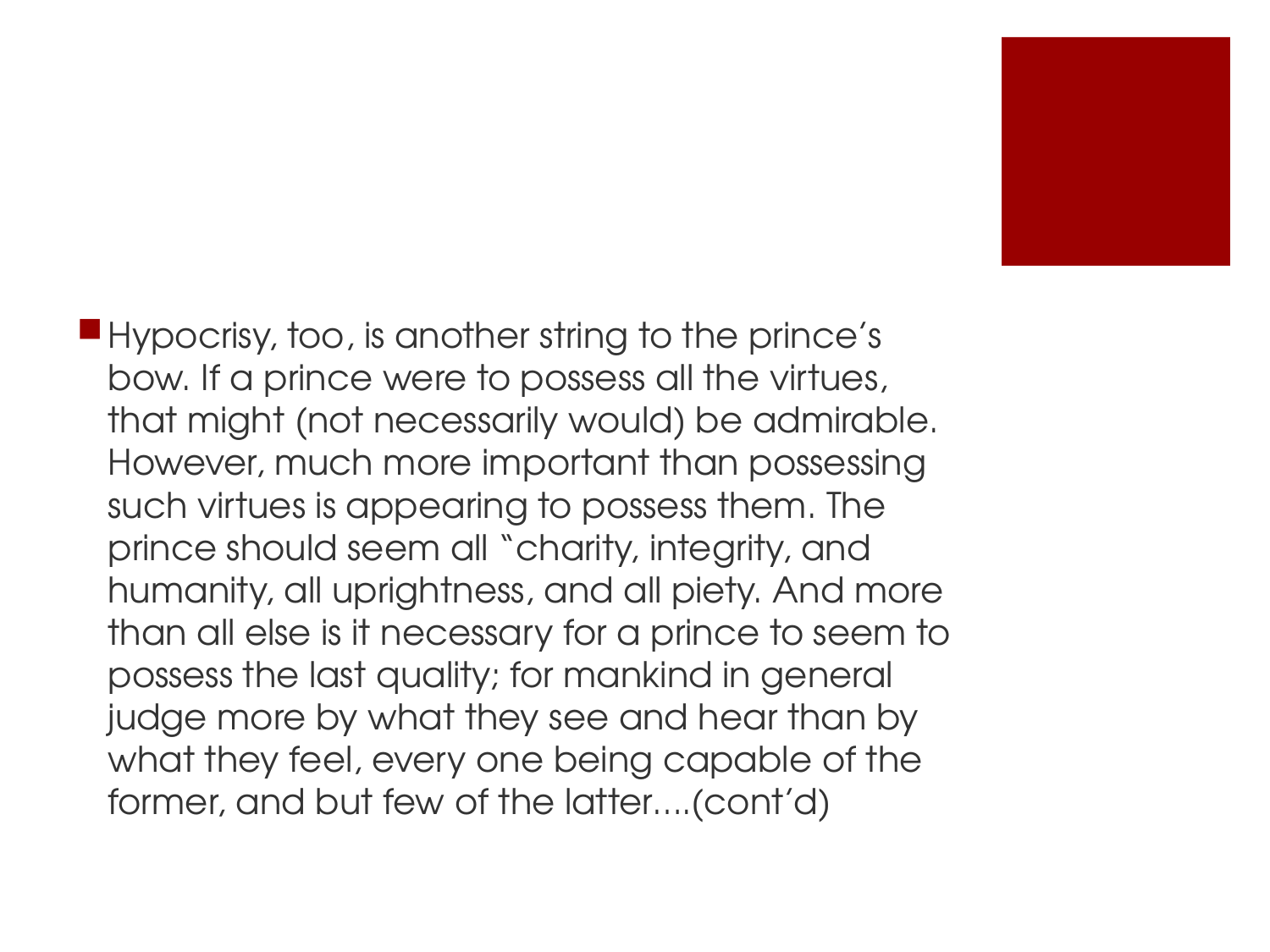

#
Hypocrisy, too, is another string to the prince’s bow. If a prince were to possess all the virtues, that might (not necessarily would) be admirable. However, much more important than possessing such virtues is appearing to possess them. The prince should seem all “charity, integrity, and humanity, all uprightness, and all piety. And more than all else is it necessary for a prince to seem to possess the last quality; for mankind in general judge more by what they see and hear than by what they feel, every one being capable of the former, and but few of the latter….(cont’d)